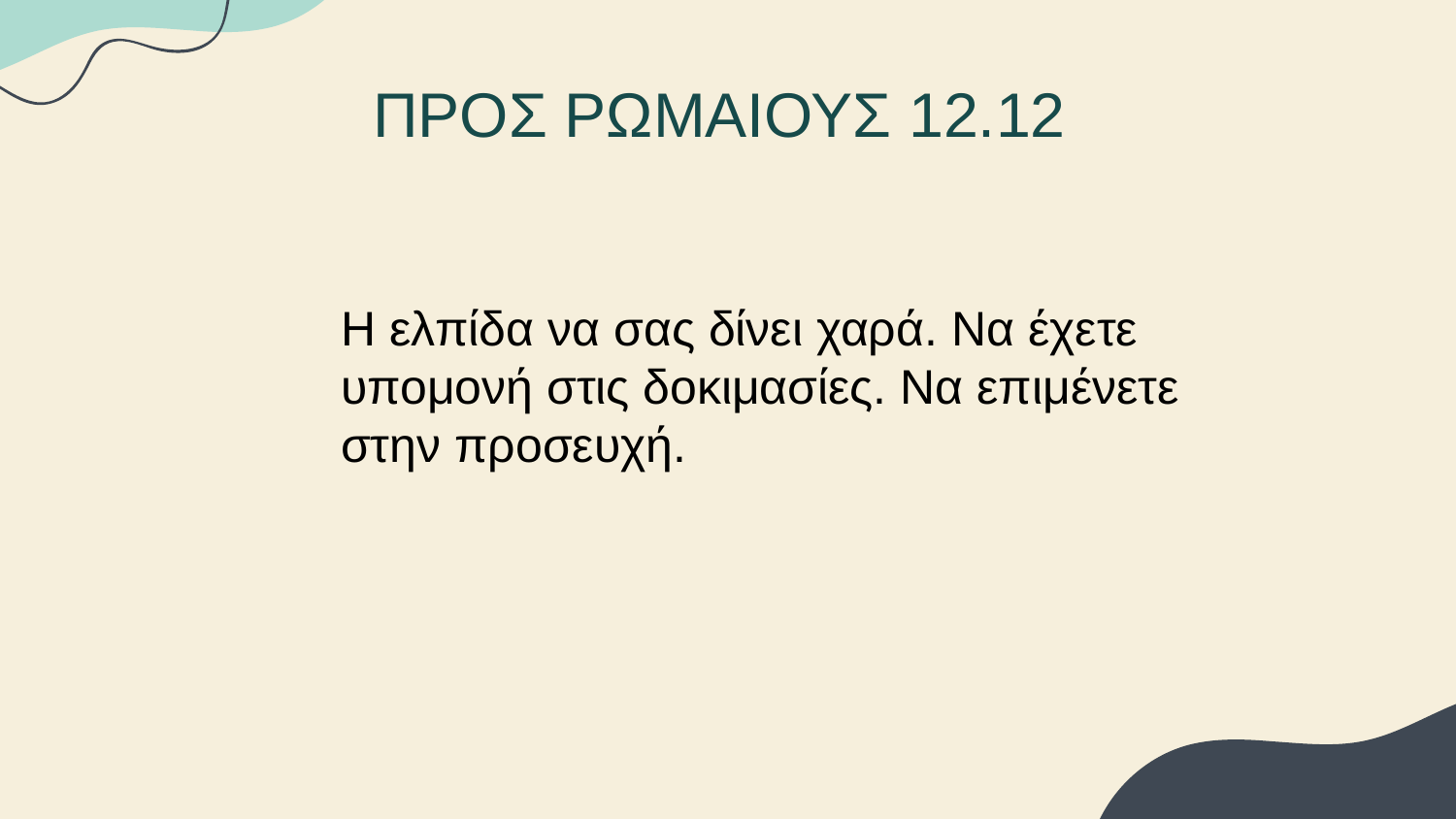

# ΠΡΟΣ ΡΩΜΑΙΟΥΣ 12.12
Η ελπίδα να σας δίνει χαρά. Να έχετε υπομονή στις δοκιμασίες. Να επιμένετε στην προσευχή.